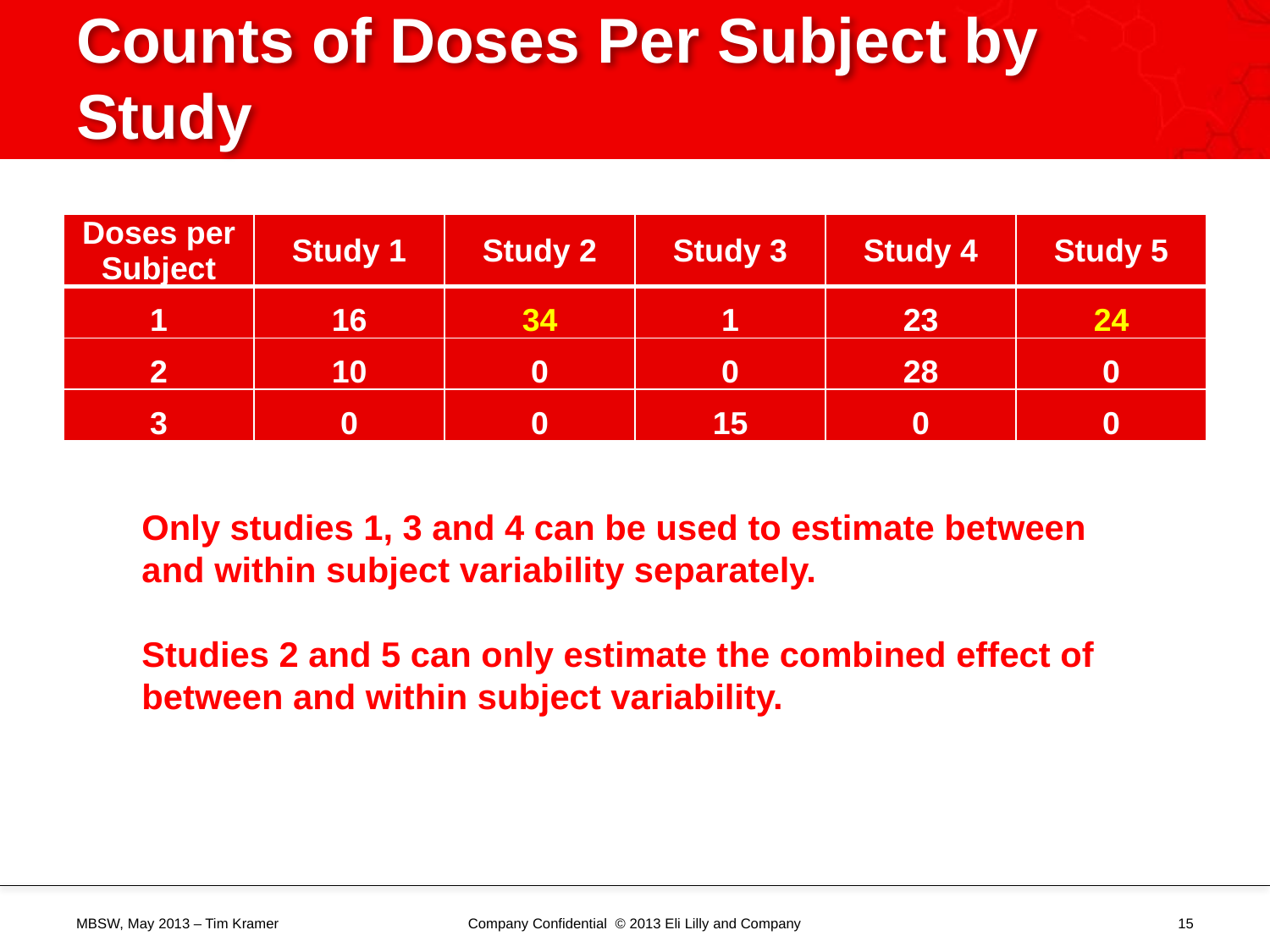

# Counts of Doses Per Subject by Study
| Doses per Subject | Study 1 | Study 2 | Study 3 | Study 4 | Study 5 |
| --- | --- | --- | --- | --- | --- |
| 1 | 16 | 34 | 1 | 23 | 24 |
| 2 | 10 | 0 | 0 | 28 | 0 |
| 3 | 0 | 0 | 15 | 0 | 0 |
Only studies 1, 3 and 4 can be used to estimate between and within subject variability separately.

Studies 2 and 5 can only estimate the combined effect of between and within subject variability.
MBSW, May 2013 – Tim Kramer
Company Confidential  © 2013 Eli Lilly and Company

15